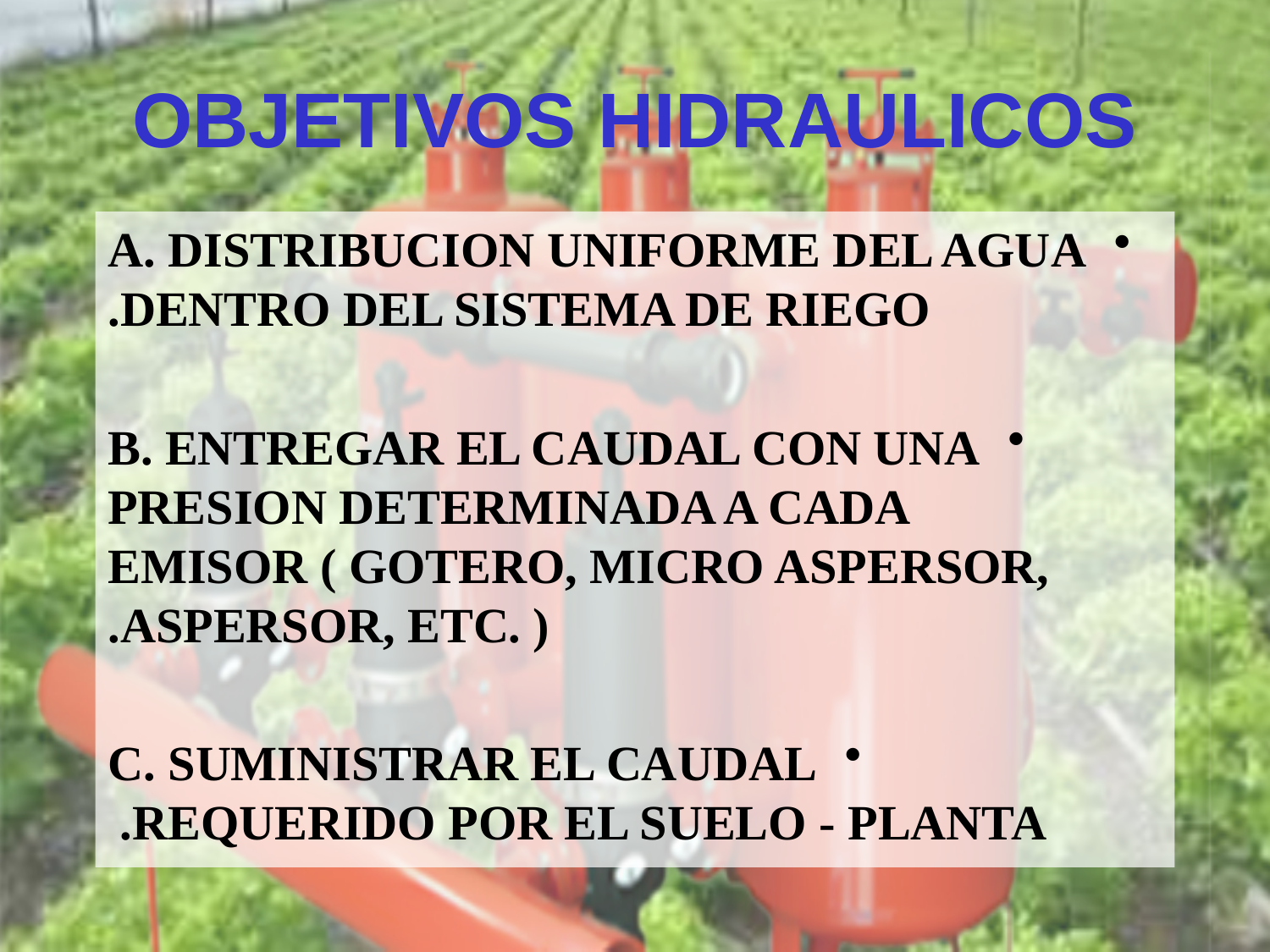

# Objetivos hidraulicos
A. DISTRIBUCION UNIFORME DEL AGUA DENTRO DEL SISTEMA DE RIEGO.

B. ENTREGAR EL CAUDAL CON UNA PRESION DETERMINADA A CADA EMISOR ( GOTERO, MICRO ASPERSOR, ASPERSOR, ETC. ).

C. SUMINISTRAR EL CAUDAL REQUERIDO POR EL SUELO - PLANTA.